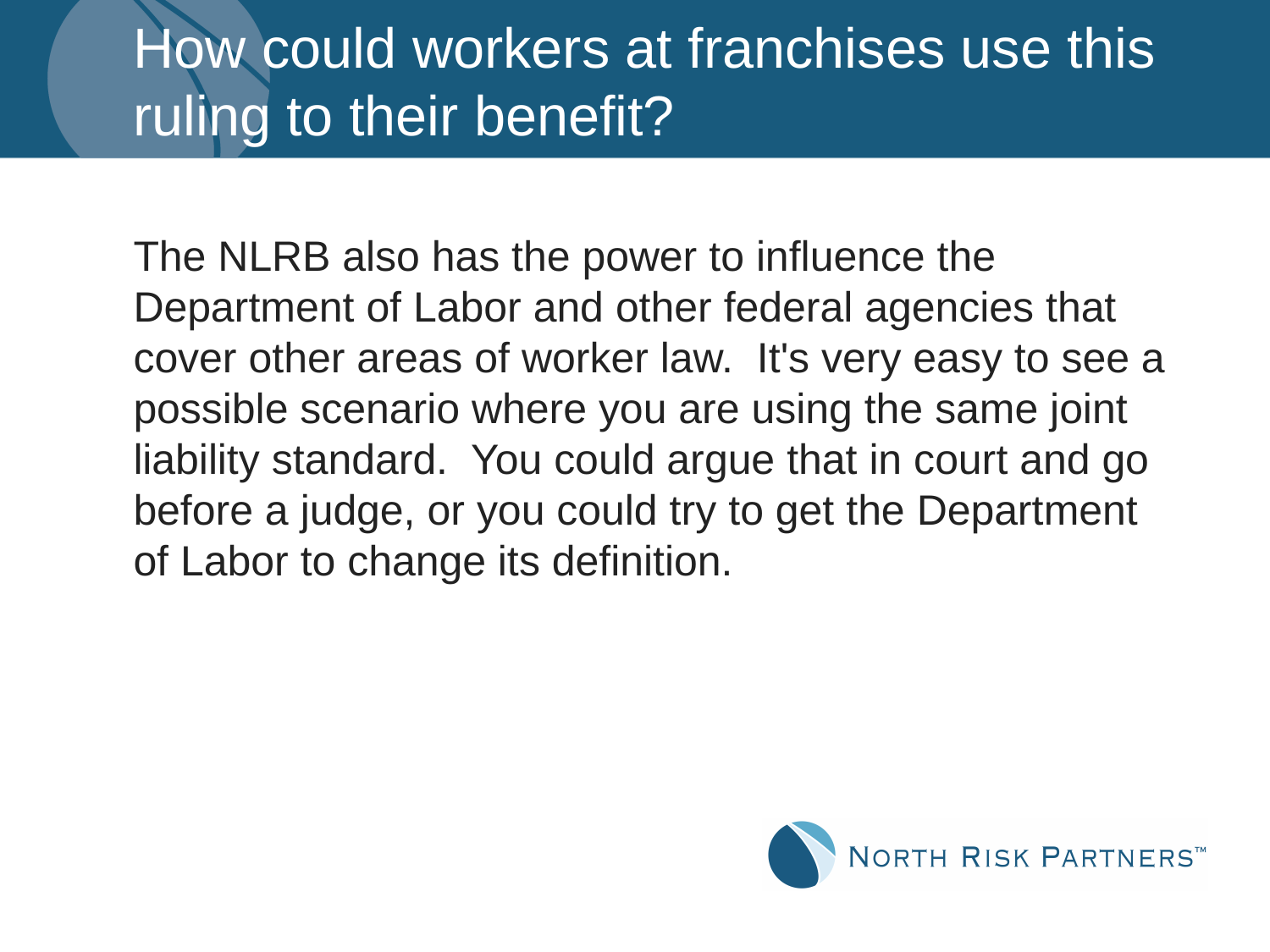

# How could workers at franchises use this ruling to their benefit?
The NLRB also has the power to influence the Department of Labor and other federal agencies that cover other areas of worker law.  It's very easy to see a possible scenario where you are using the same joint liability standard.  You could argue that in court and go before a judge, or you could try to get the Department of Labor to change its definition.